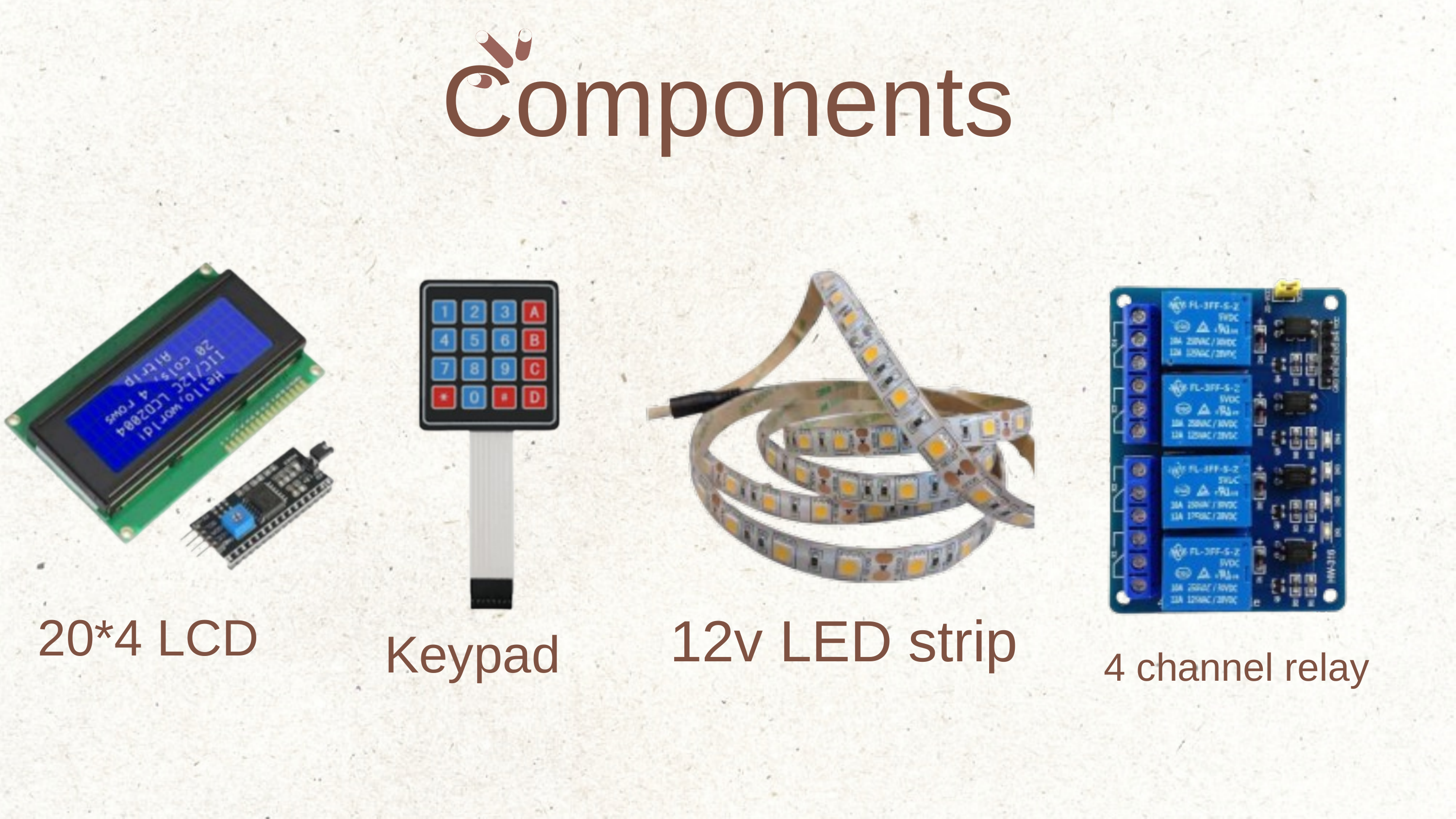

Components

20*4 LCD
12v LED strip
Keypad
4 channel relay